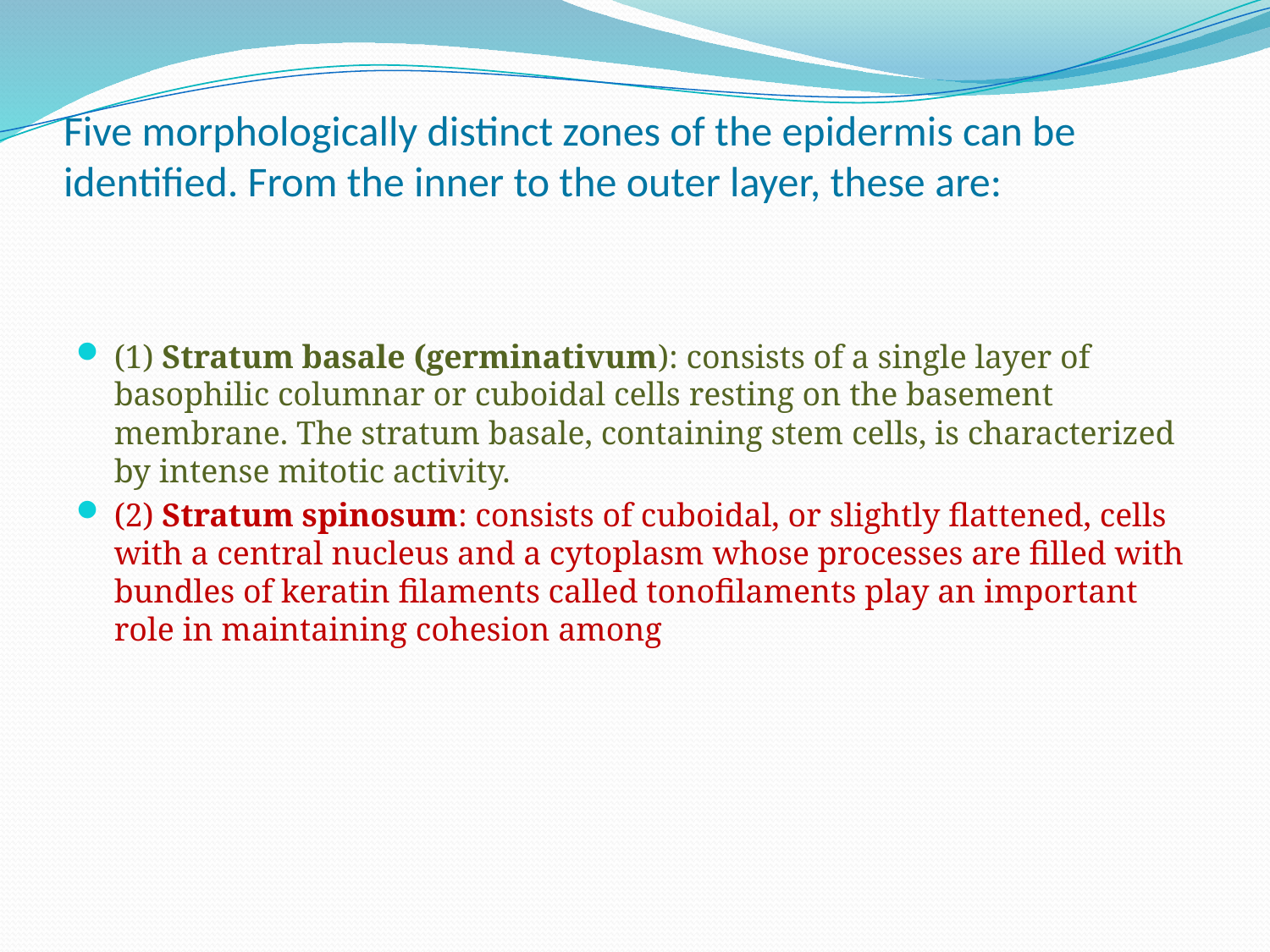

# Five morphologically distinct zones of the epidermis can be identified. From the inner to the outer layer, these are:

(1) Stratum basale (germinativum): consists of a single layer of basophilic columnar or cuboidal cells resting on the basement membrane. The stratum basale, containing stem cells, is characterized by intense mitotic activity.
(2) Stratum spinosum: consists of cuboidal, or slightly flattened, cells with a central nucleus and a cytoplasm whose processes are filled with bundles of keratin filaments called tonofilaments play an important role in maintaining cohesion among